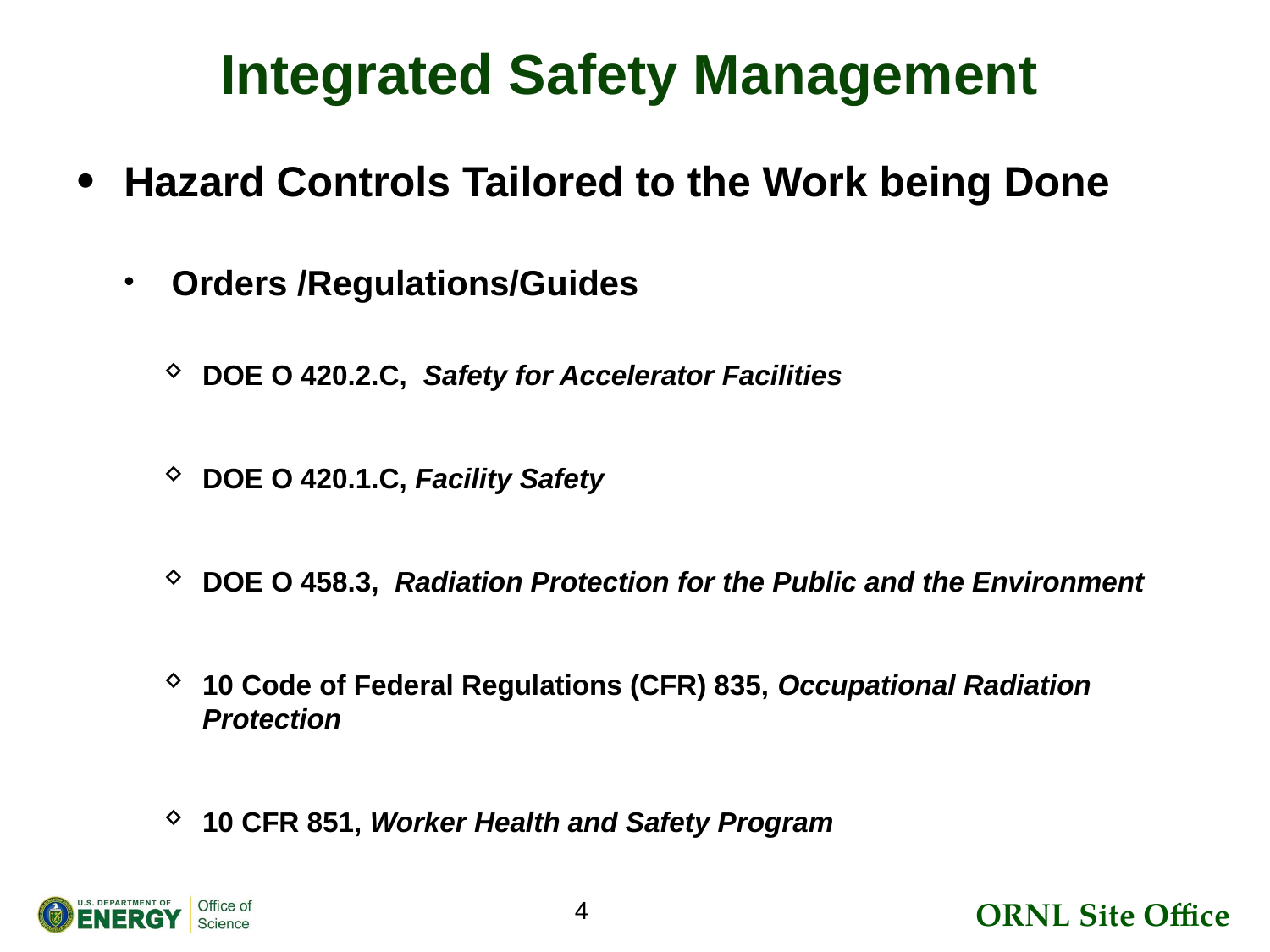

# Integrated Safety Management
Hazard Controls Tailored to the Work being Done

Orders /Regulations/Guides

DOE O 420.2.C,  Safety for Accelerator Facilities

DOE O 420.1.C, Facility Safety

DOE O 458.3,  Radiation Protection for the Public and the Environment

10 Code of Federal Regulations (CFR) 835, Occupational Radiation Protection

10 CFR 851, Worker Health and Safety Program